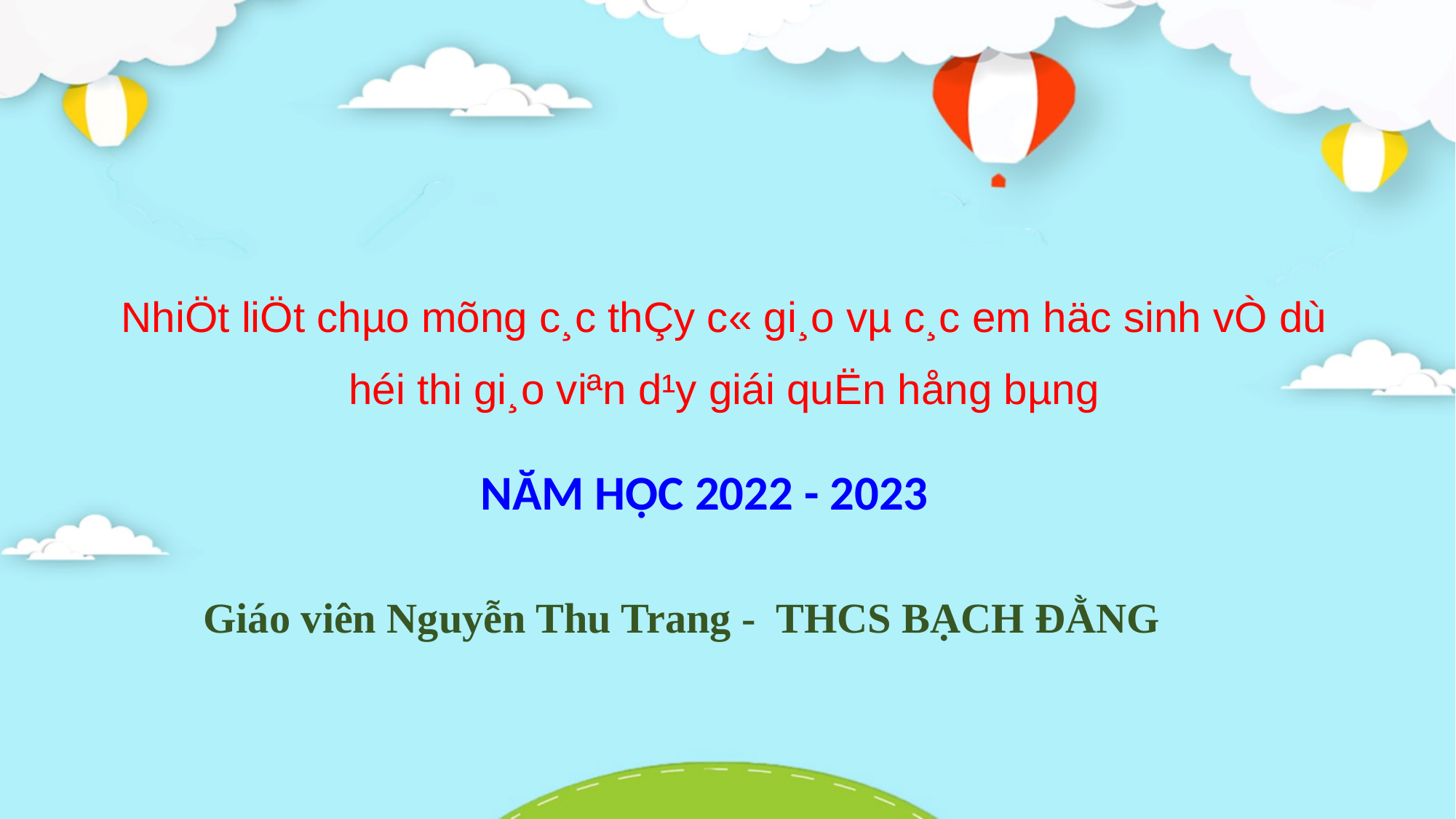

NhiÖt liÖt chµo mõng c¸c thÇy c« gi¸o vµ c¸c em häc sinh vÒ dù
héi thi gi¸o viªn d¹y giái quËn hång bµng
NĂM HỌC 2022 - 2023
Giáo viên Nguyễn Thu Trang -  THCS BẠCH ĐẰNG